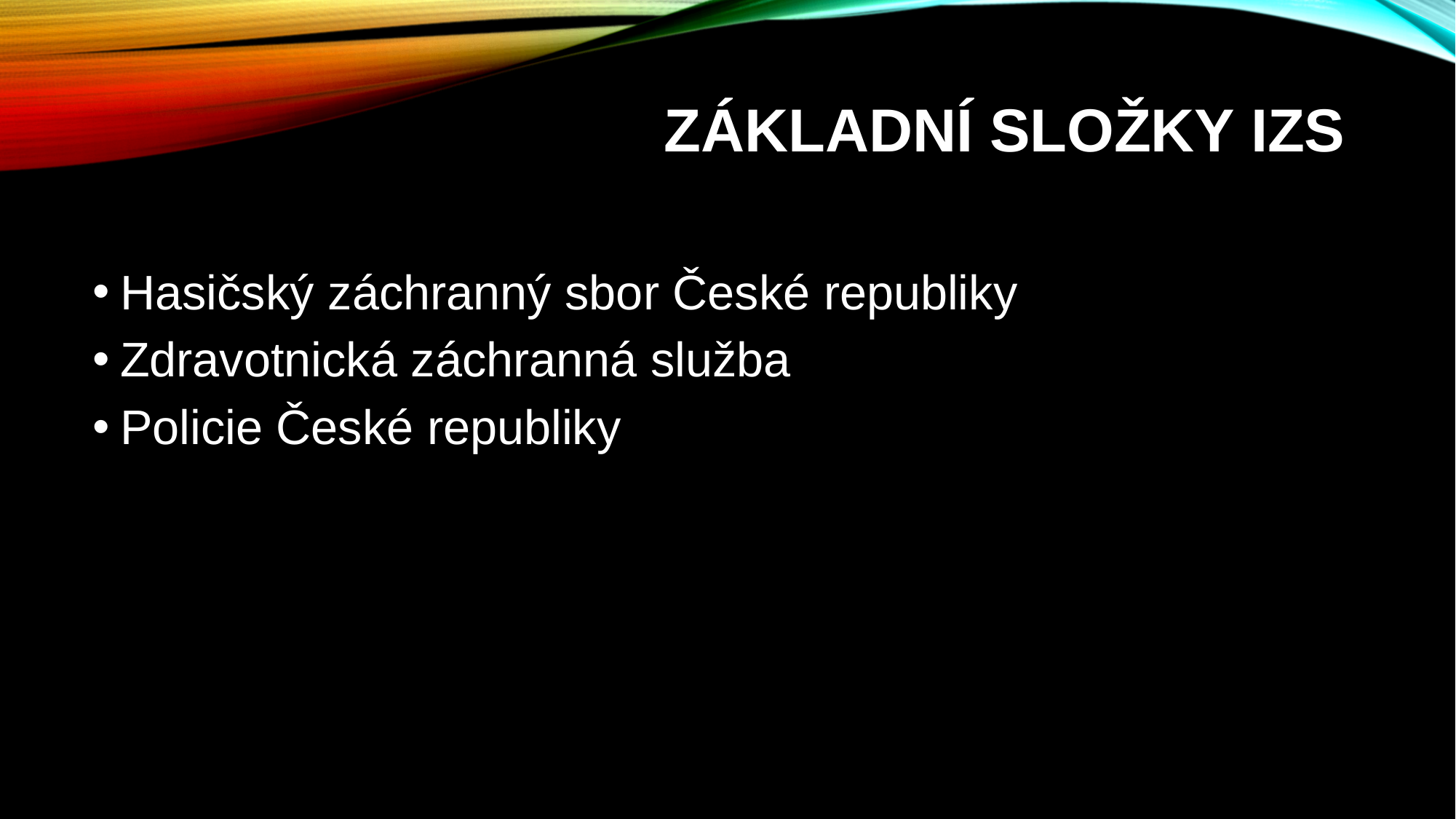

# Základní složky IZS
Hasičský záchranný sbor České republiky
Zdravotnická záchranná služba
Policie České republiky